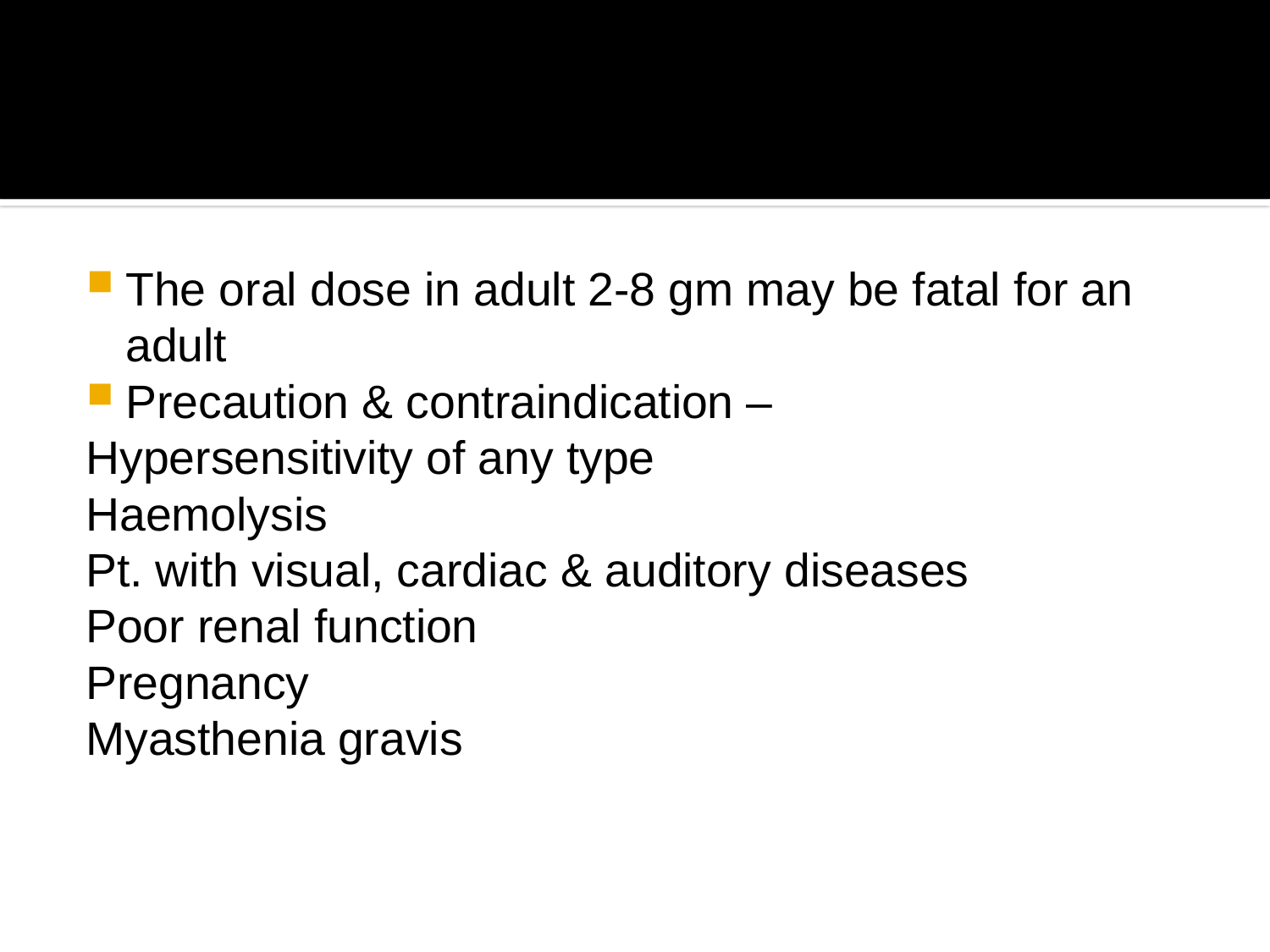

#
The oral dose in adult 2-8 gm may be fatal for an adult
Precaution & contraindication –
Hypersensitivity of any type
Haemolysis
Pt. with visual, cardiac & auditory diseases
Poor renal function
Pregnancy
Myasthenia gravis